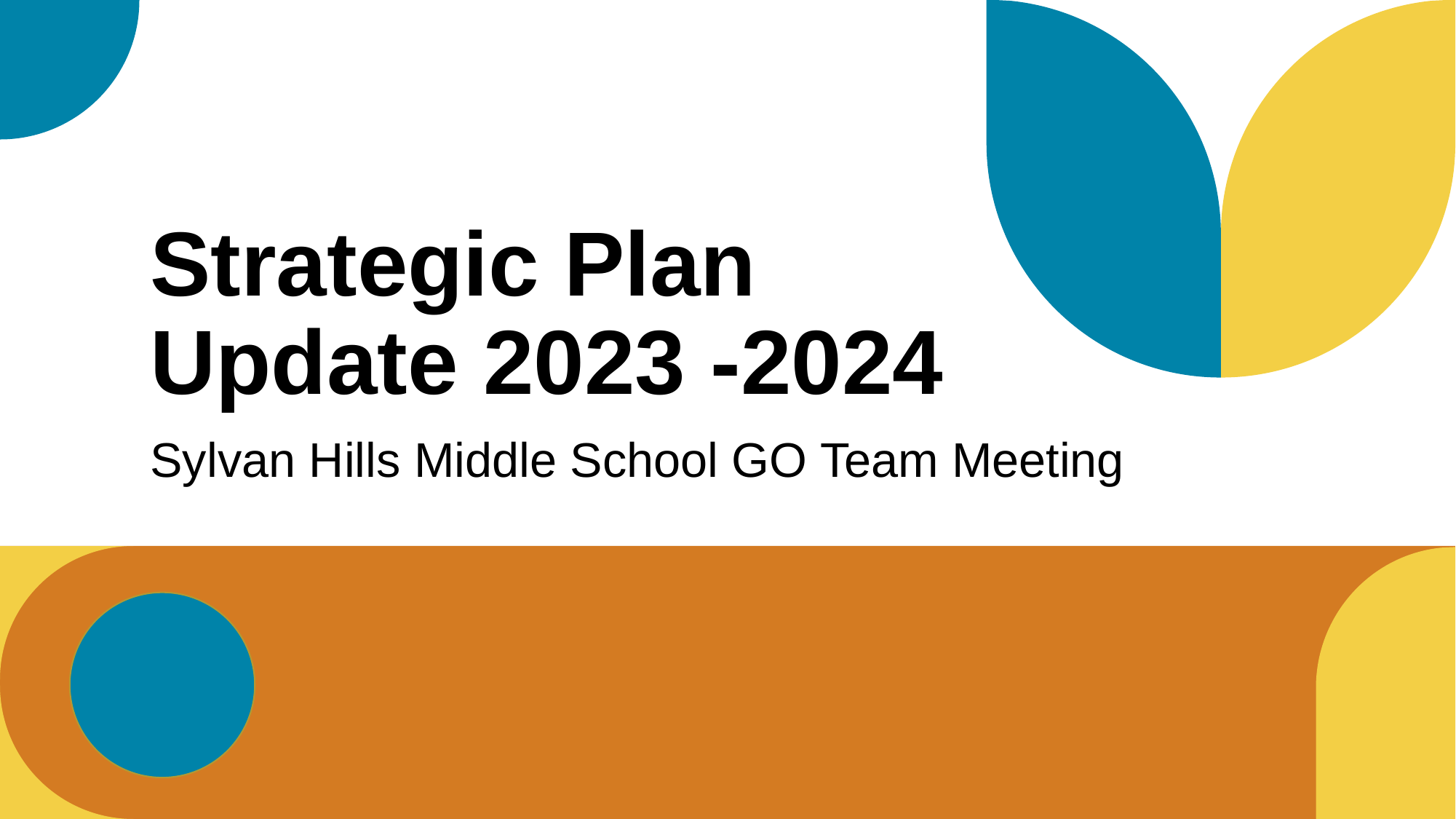

# Strategic Plan Update 2023 -2024
Sylvan Hills Middle School GO Team Meeting